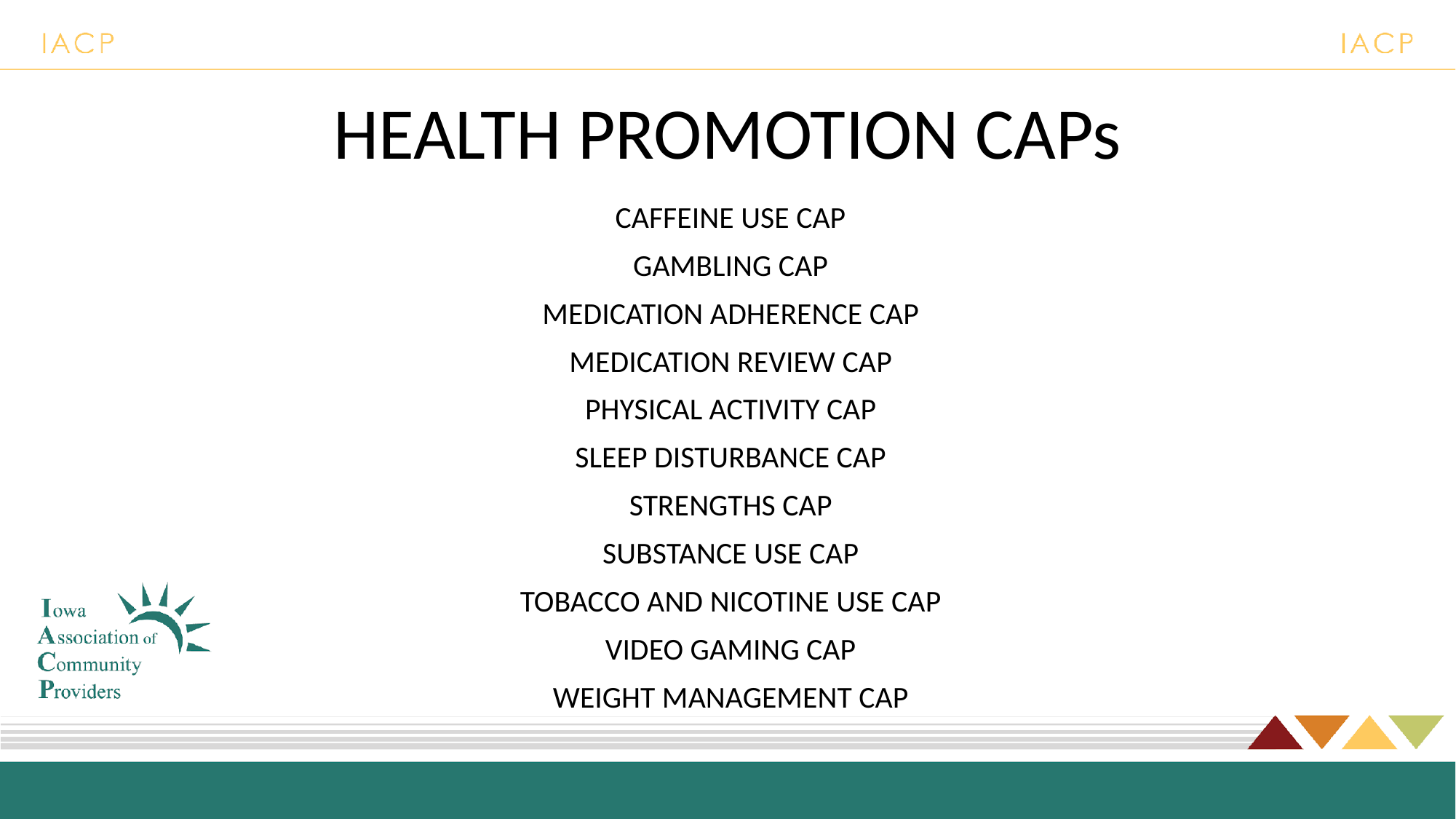

# HEALTH PROMOTION CAPs
CAFFEINE USE CAP
GAMBLING CAP
MEDICATION ADHERENCE CAP
MEDICATION REVIEW CAP
PHYSICAL ACTIVITY CAP
SLEEP DISTURBANCE CAP
STRENGTHS CAP
SUBSTANCE USE CAP
TOBACCO AND NICOTINE USE CAP
VIDEO GAMING CAP
WEIGHT MANAGEMENT CAP